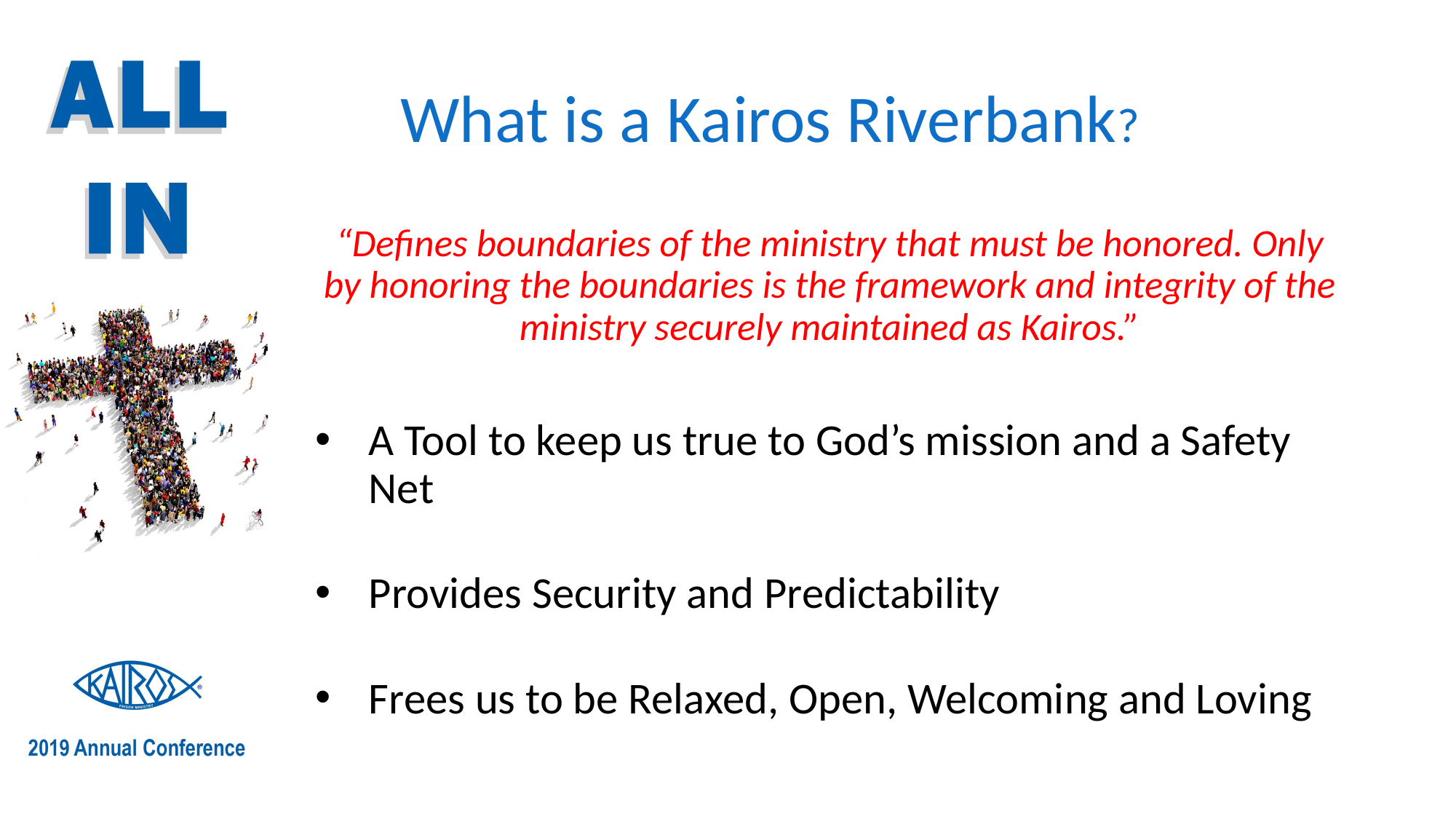

# What is a Kairos Riverbank?
“Defines boundaries of the ministry that must be honored. Only by honoring the boundaries is the framework and integrity of the ministry securely maintained as Kairos.”

A Tool to keep us true to God’s mission and a Safety Net

Provides Security and Predictability

Frees us to be Relaxed, Open, Welcoming and Loving